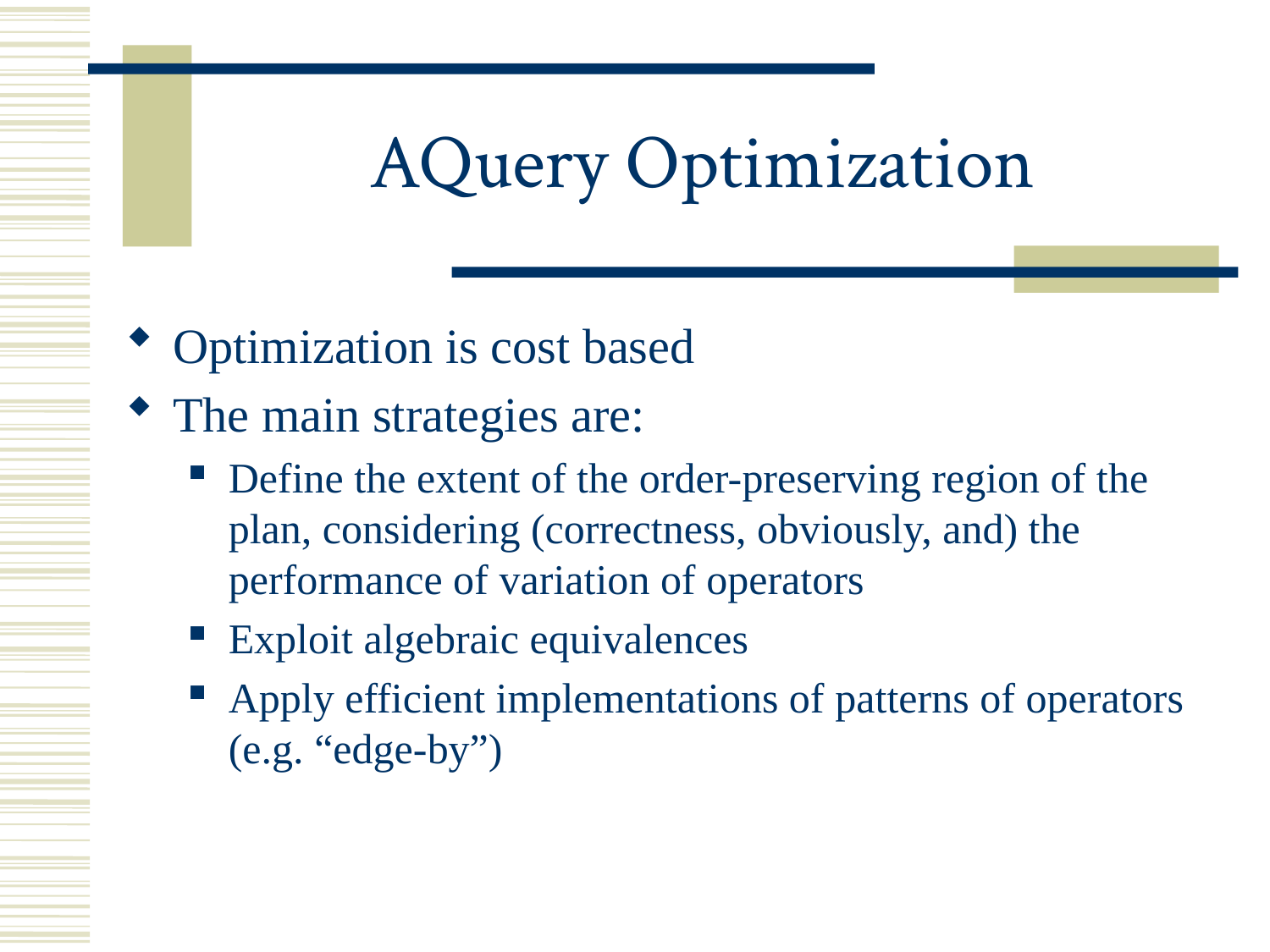

# AQuery Optimization
Optimization is cost based
The main strategies are:
Define the extent of the order-preserving region of the plan, considering (correctness, obviously, and) the performance of variation of operators
Exploit algebraic equivalences
Apply efficient implementations of patterns of operators (e.g. “edge-by”)